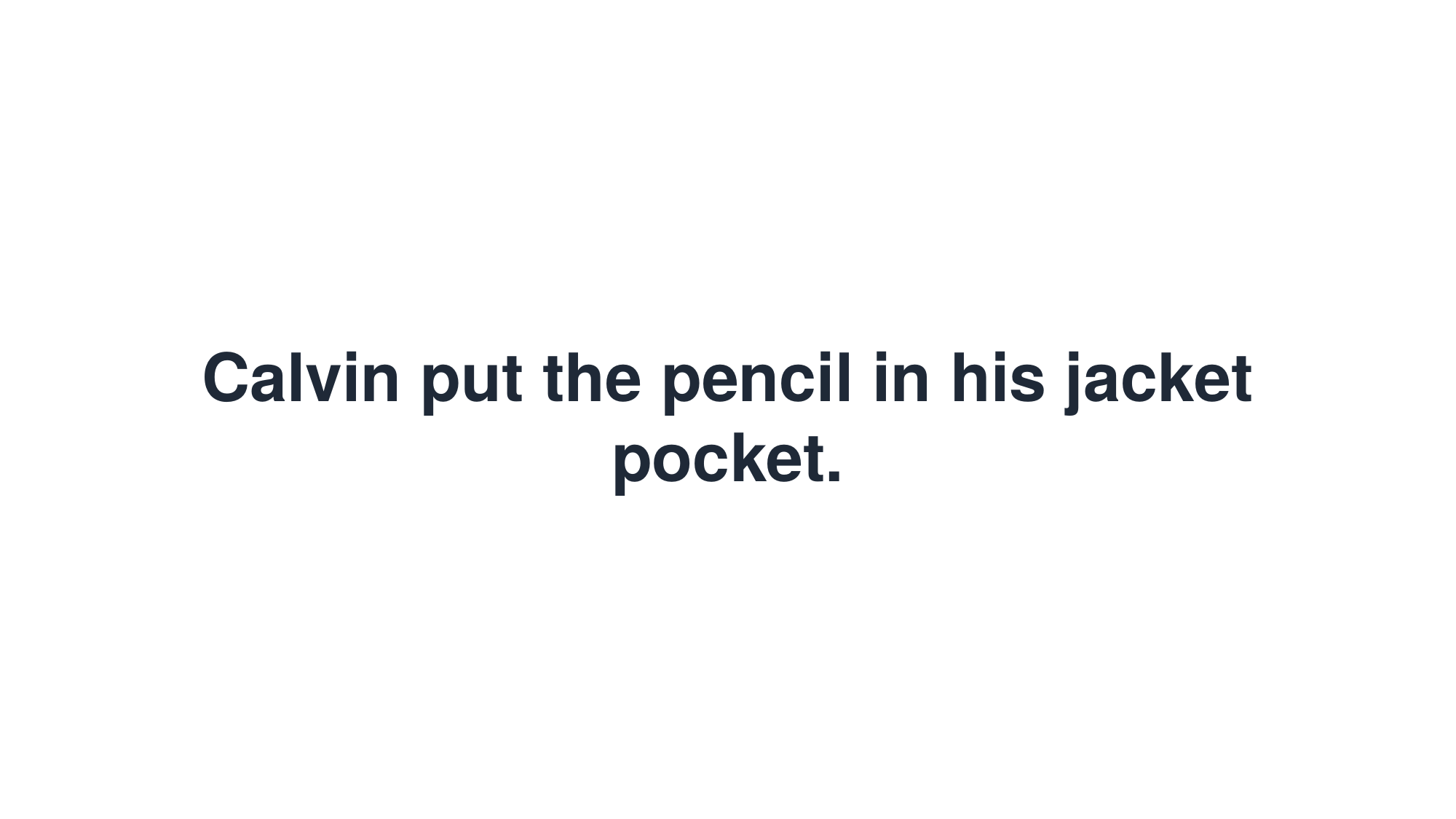

Calvin put the pencil in his jacket pocket.